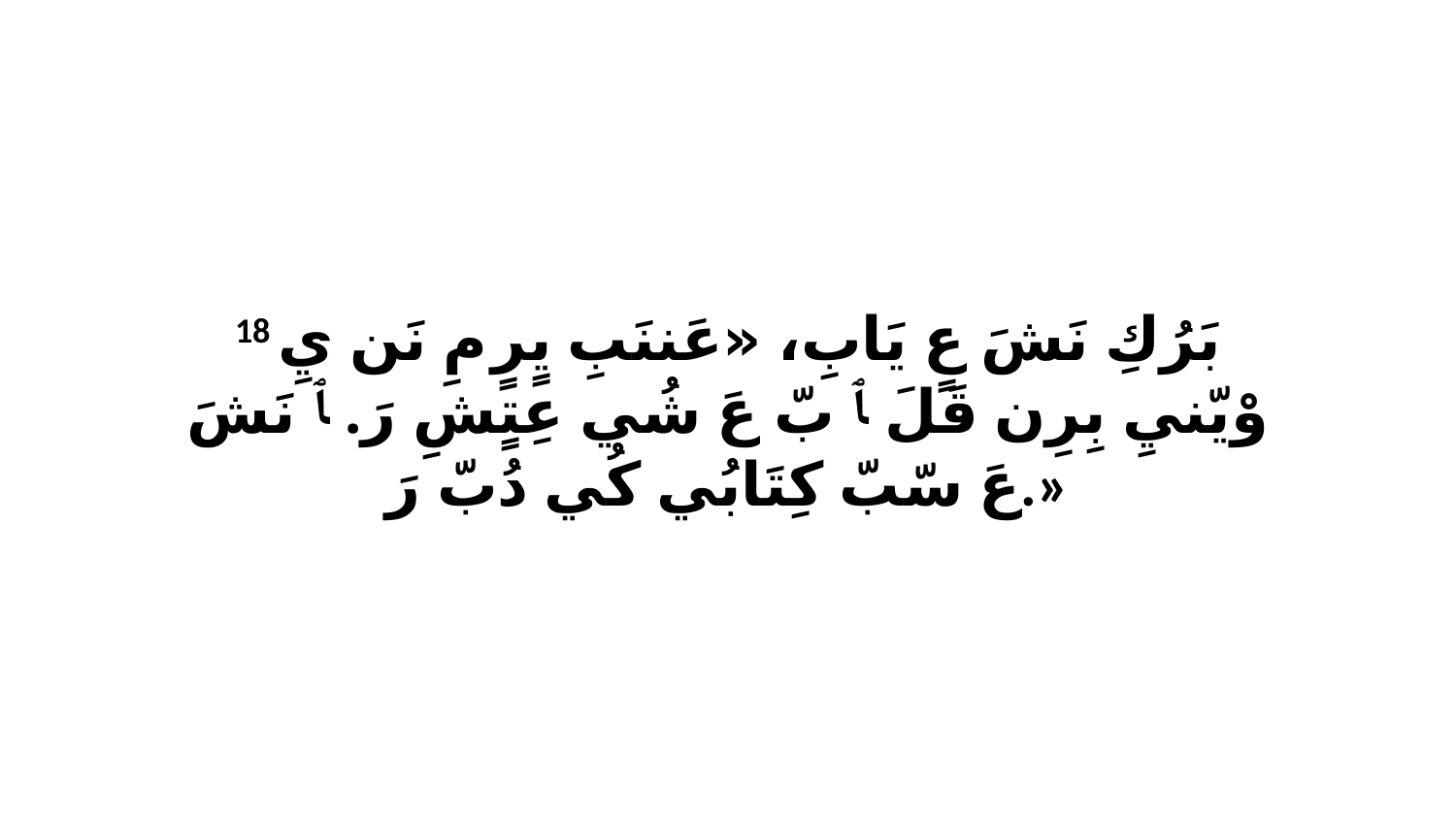

18 بَرُكِ نَشَ عٍ يَابِ، «عَننَبِ يٍرٍ مِ نَن يِ وْيّنيِ بِرِن قَلَ ﭑ بّ عَ شُي عِتٍشِ رَ. ﭑ نَشَ عَ سّبّ كِتَابُي كُي دُبّ رَ.»